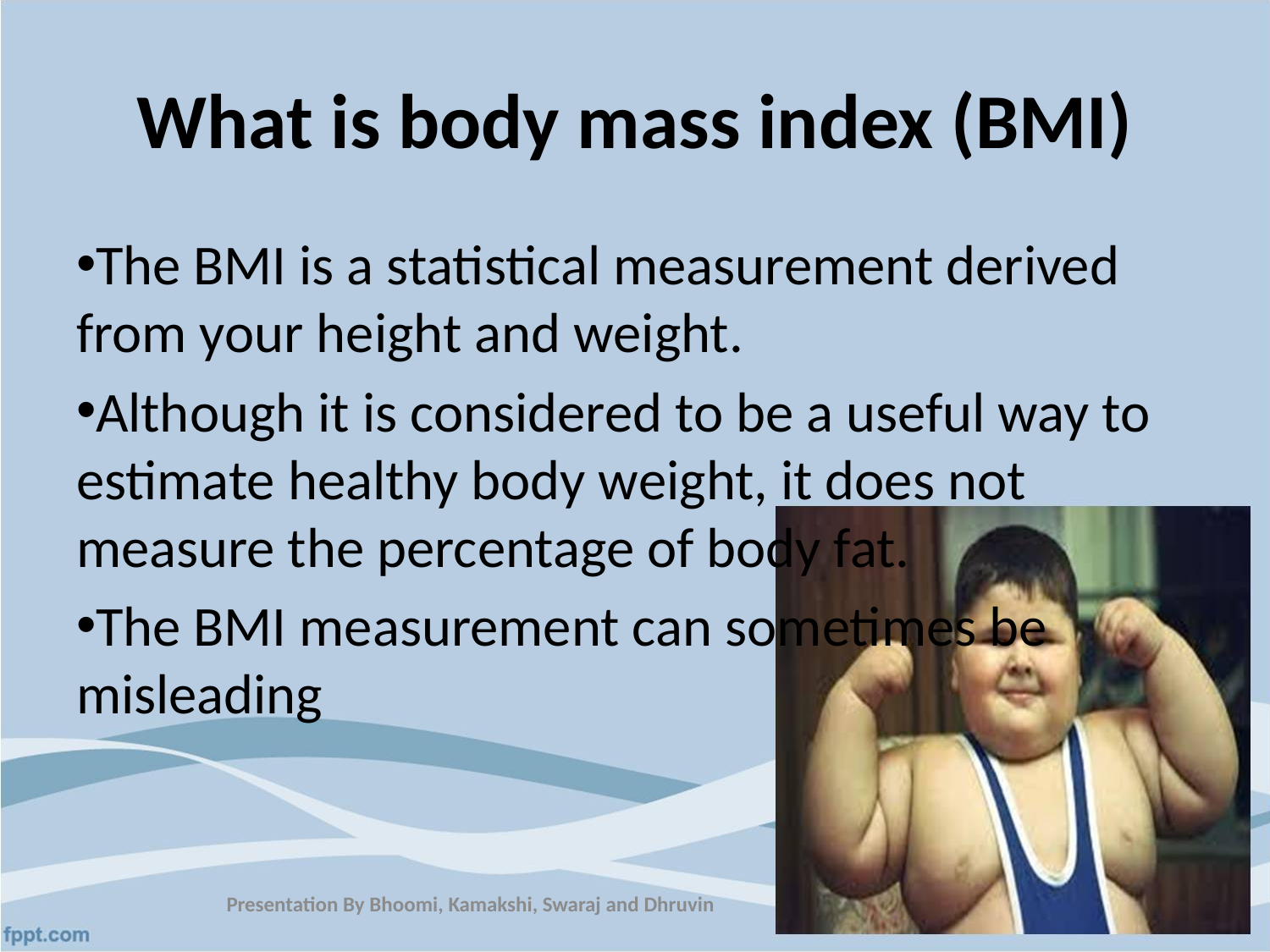

# What is body mass index (BMI)
The BMI is a statistical measurement derived from your height and weight.
Although it is considered to be a useful way to estimate healthy body weight, it does not measure the percentage of body fat.
The BMI measurement can sometimes be misleading

Presentation By Bhoomi, Kamakshi, Swaraj and Dhruvin